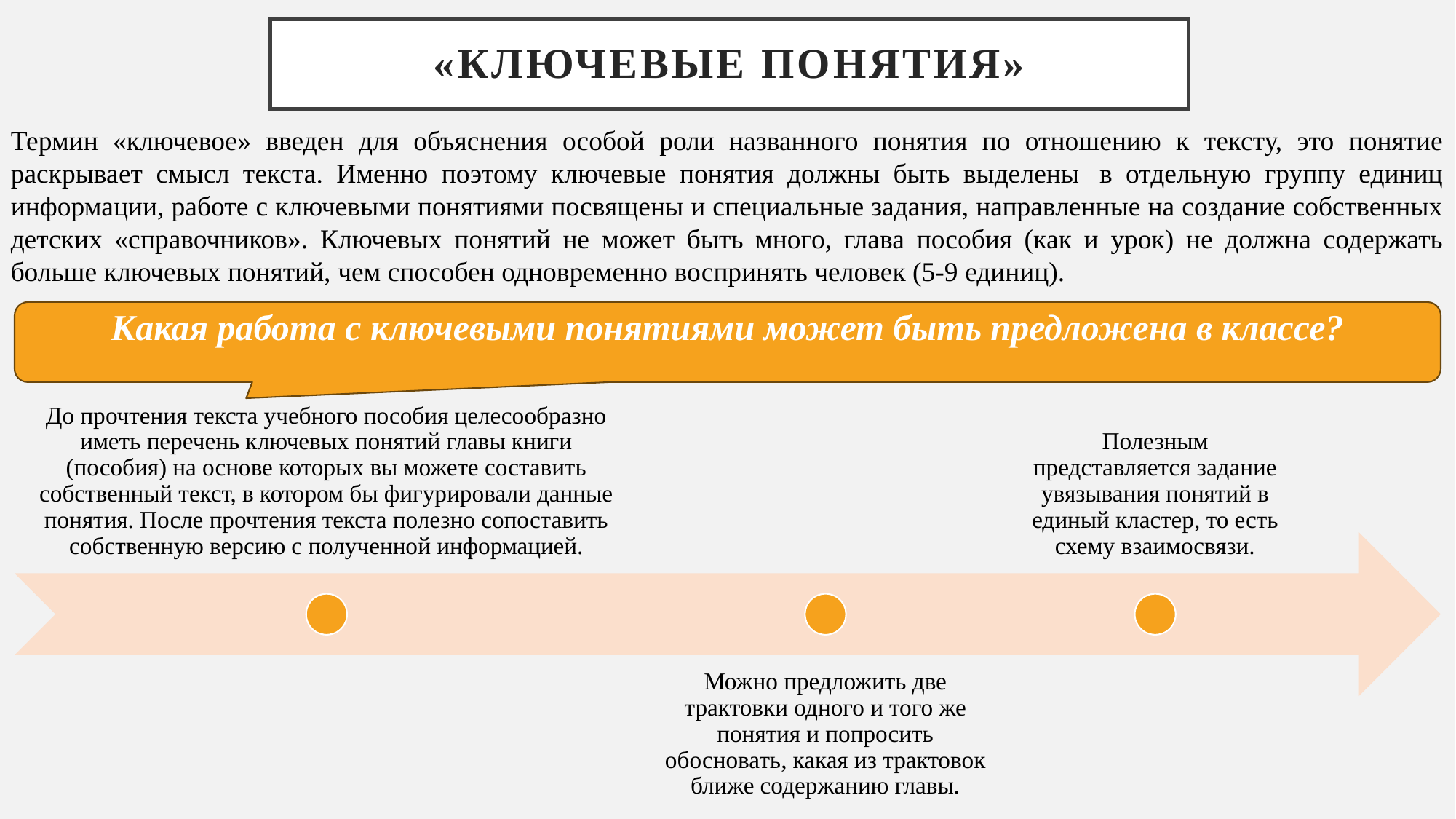

«КЛЮЧЕВЫЕ ПОНЯТИЯ»
Термин «ключевое» введен для объяснения особой роли названного понятия по отношению к тексту, это понятие раскрывает смысл текста. Именно поэтому ключевые понятия должны быть выделены  в отдельную группу единиц информации, работе с ключевыми понятиями посвящены и специальные задания, направленные на создание собственных детских «справочников». Ключевых понятий не может быть много, глава пособия (как и урок) не должна содержать больше ключевых понятий, чем способен одновременно воспринять человек (5-9 единиц).
Какая работа с ключевыми понятиями может быть предложена в классе?

До прочтения текста учебного пособия целесообразно иметь перечень ключевых понятий главы книги (пособия) на основе которых вы можете составить собственный текст, в котором бы фигурировали данные понятия. После прочтения текста полезно сопоставить собственную версию с полученной информацией.
Можно предложить две трактовки одного и того же понятия и попросить обосновать, какая из трактовок ближе содержанию главы.
Полезным представляется задание увязывания понятий в единый кластер, то есть схему взаимосвязи.